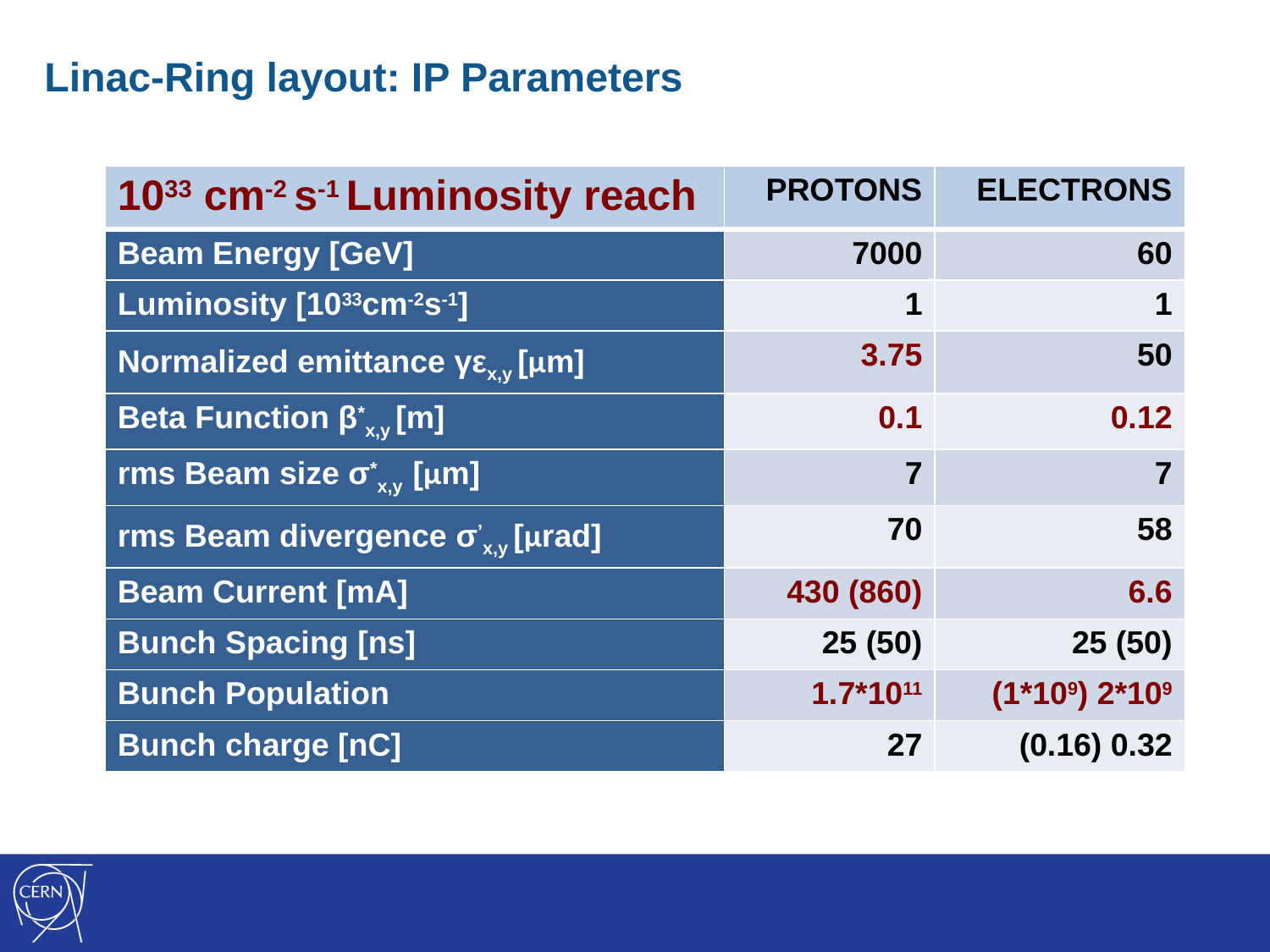

Linac-Ring layout: IP Parameters
| 1033 cm-2 s-1 Luminosity reach | PROTONS | ELECTRONS |
| --- | --- | --- |
| Beam Energy [GeV] | 7000 | 60 |
| Luminosity [1033cm-2s-1] | 1 | 1 |
| Normalized emittance γεx,y [μm] | 3.75 | 50 |
| Beta Function β\*x,y [m] | 0.1 | 0.12 |
| rms Beam size σ\*x,y [μm] | 7 | 7 |
| rms Beam divergence σ’x,y [μrad] | 70 | 58 |
| Beam Current [mA] | 430 (860) | 6.6 |
| Bunch Spacing [ns] | 25 (50) | 25 (50) |
| Bunch Population | 1.7\*1011 | (1\*109) 2\*109 |
| Bunch charge [nC] | 27 | (0.16) 0.32 |